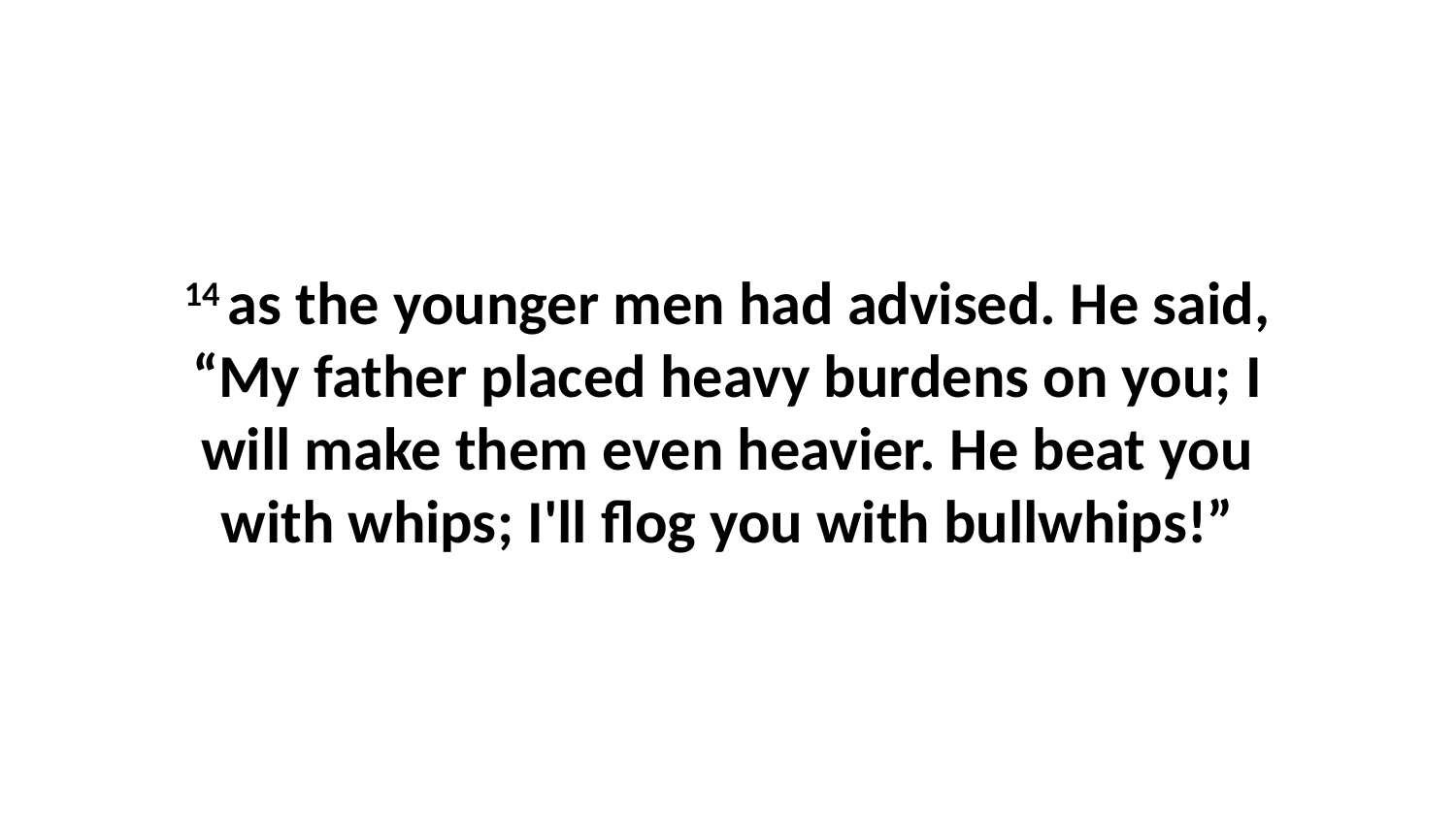

14 as the younger men had advised. He said, “My father placed heavy burdens on you; I will make them even heavier. He beat you with whips; I'll flog you with bullwhips!”